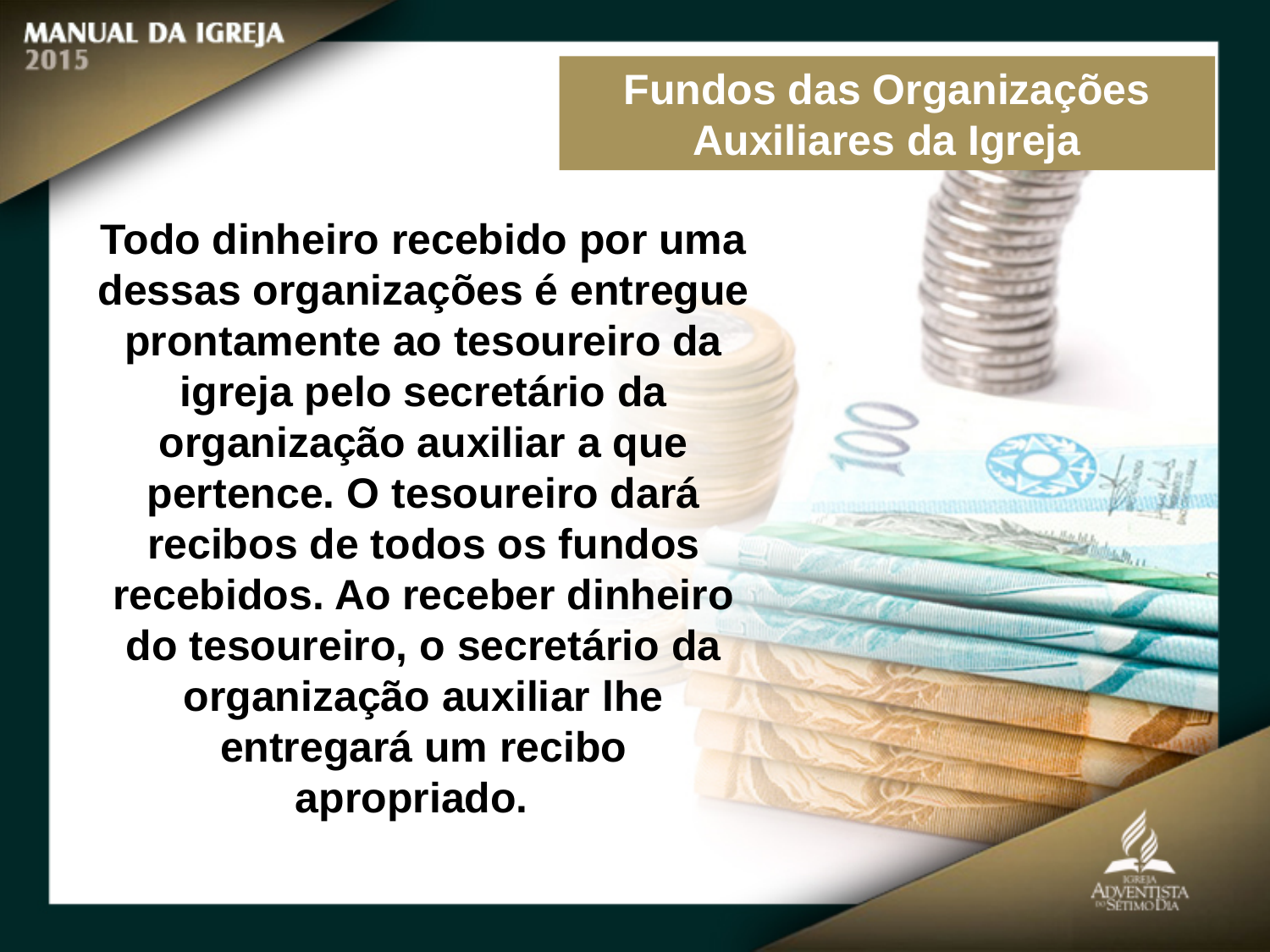

Fundos das Organizações Auxiliares da Igreja
Todo dinheiro recebido por uma dessas organizações é entregue prontamente ao tesoureiro da igreja pelo secretário da organização auxiliar a que pertence. O tesoureiro dará recibos de todos os fundos recebidos. Ao receber dinheiro
do tesoureiro, o secretário da organização auxiliar lhe entregará um recibo
apropriado.